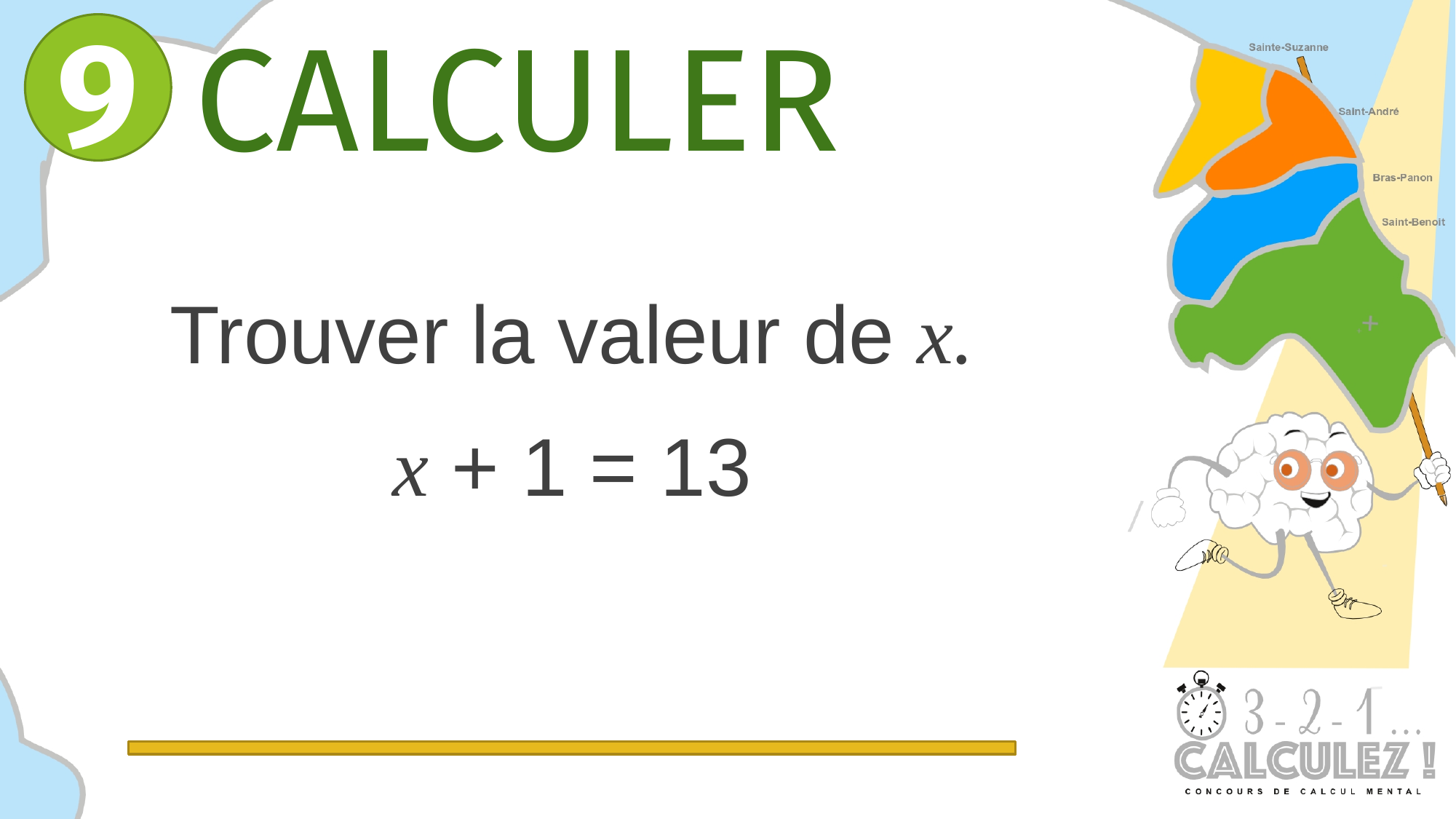

CALCULER
9
Trouver la valeur de x.
x + 1 = 13